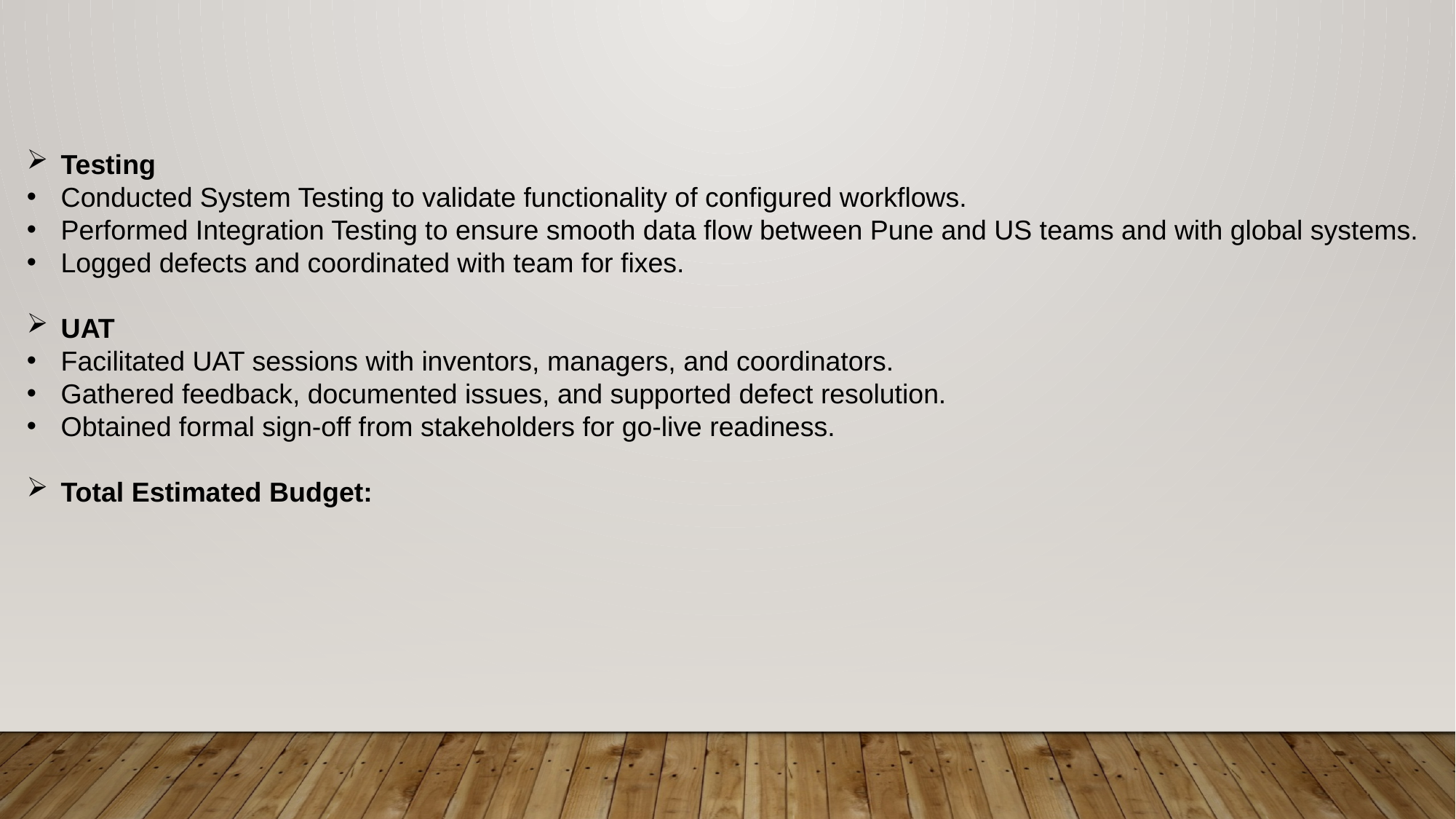

Testing
Conducted System Testing to validate functionality of configured workflows.
Performed Integration Testing to ensure smooth data flow between Pune and US teams and with global systems.
Logged defects and coordinated with team for fixes.

UAT
Facilitated UAT sessions with inventors, managers, and coordinators.
Gathered feedback, documented issues, and supported defect resolution.
Obtained formal sign-off from stakeholders for go-live readiness.

Total Estimated Budget: